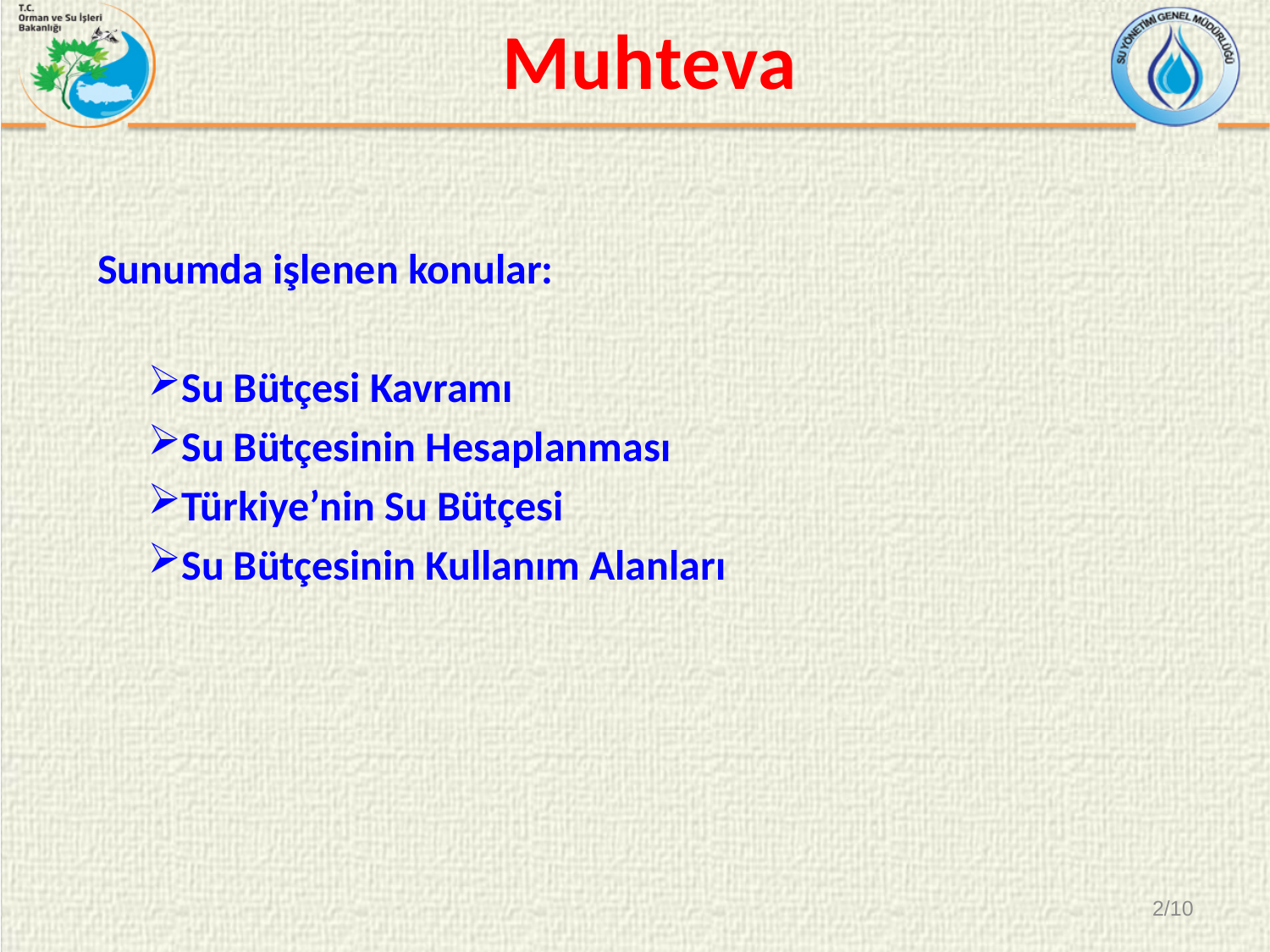

Muhteva

Sunumda işlenen konular:

Su Bütçesi Kavramı
Su Bütçesinin Hesaplanması
Türkiye’nin Su Bütçesi
Su Bütçesinin Kullanım Alanları

2/10